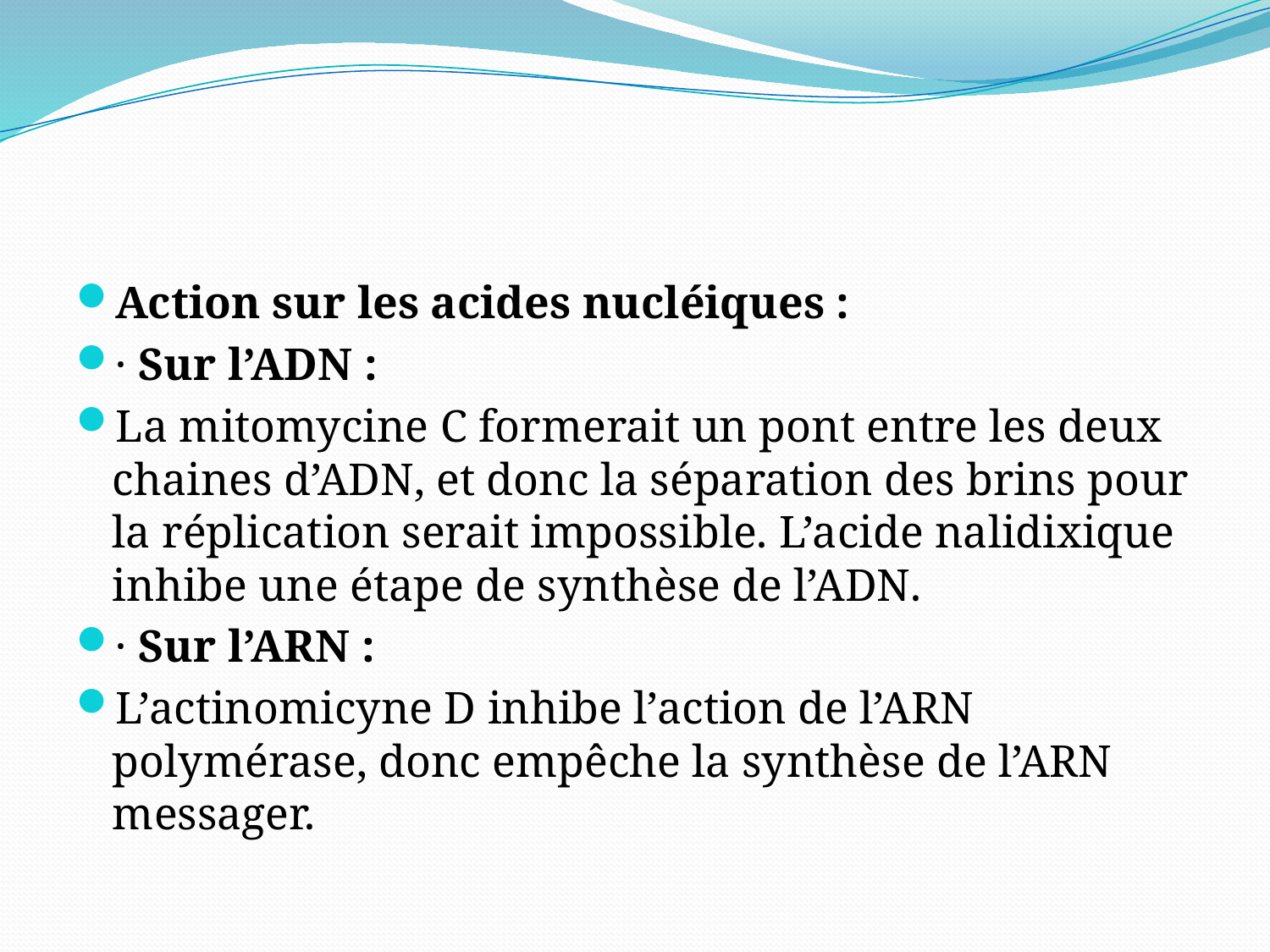

Action sur les acides nucléiques :
· Sur l’ADN :
La mitomycine C formerait un pont entre les deux chaines d’ADN, et donc la séparation des brins pour la réplication serait impossible. L’acide nalidixique inhibe une étape de synthèse de l’ADN.
· Sur l’ARN :
L’actinomicyne D inhibe l’action de l’ARN polymérase, donc empêche la synthèse de l’ARN messager.